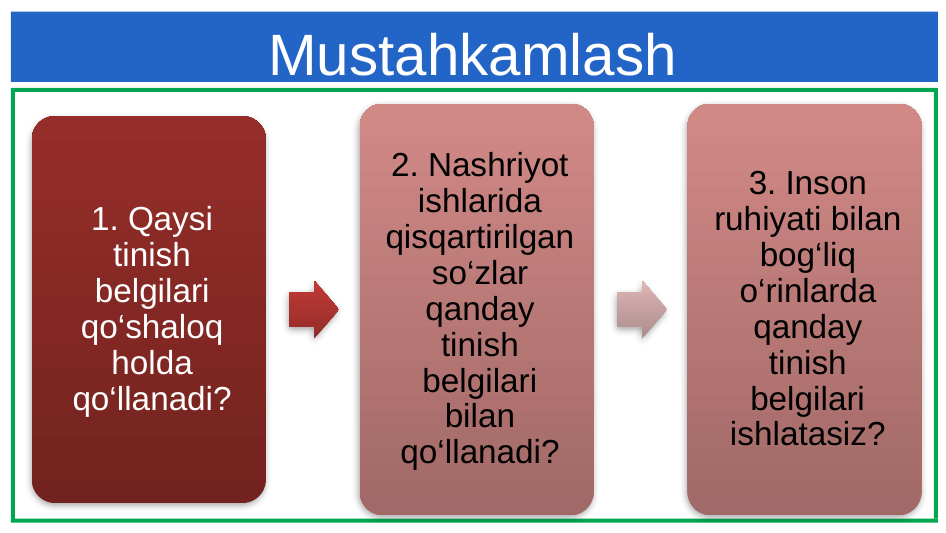

# Mustahkamlash
1. Qaysi tinish belgilari qo‘shaloq holda qo‘llanadi?

2. Nashriyot ishlarida qisqartirilgan so‘zlar qanday tinish belgilari bilan qo‘llanadi?

3. Inson ruhiyati bilan bog‘liq o‘rinlarda qanday tinish belgilari ishlatasiz?